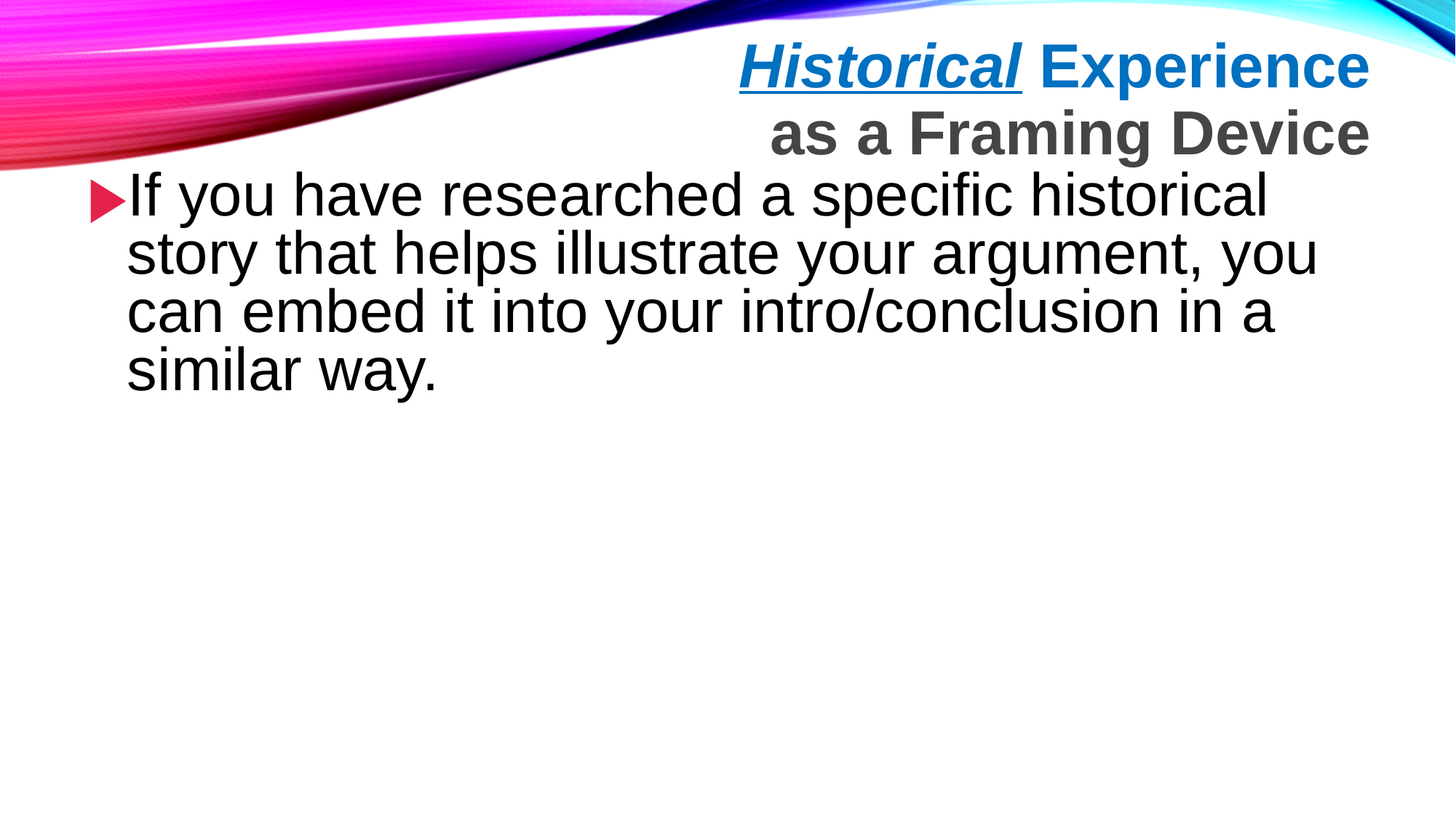

# Historical Experience as a Framing Device
If you have researched a specific historical story that helps illustrate your argument, you can embed it into your intro/conclusion in a similar way.